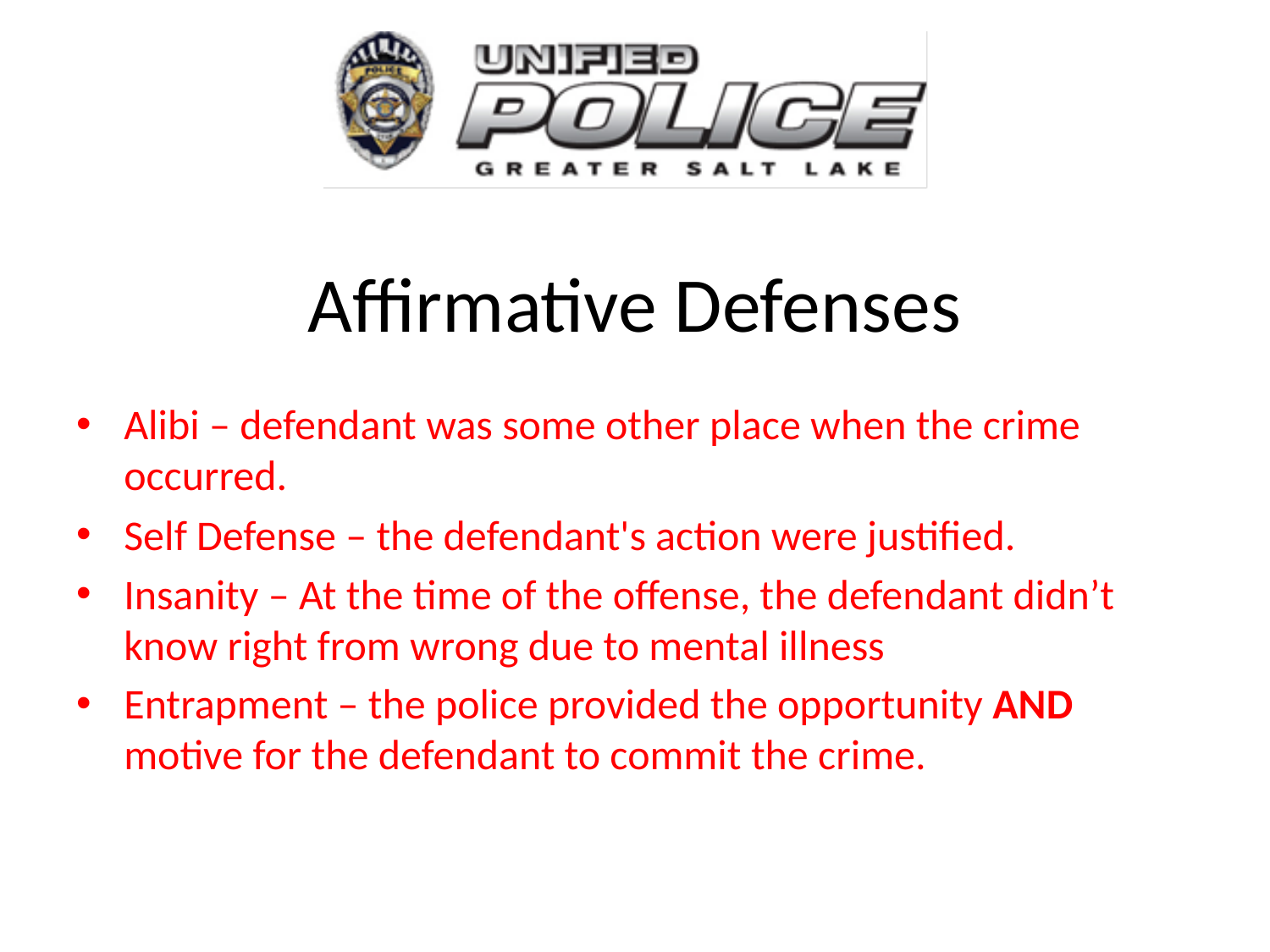

# Affirmative Defenses
Alibi – defendant was some other place when the crime occurred.
Self Defense – the defendant's action were justified.
Insanity – At the time of the offense, the defendant didn’t know right from wrong due to mental illness
Entrapment – the police provided the opportunity AND motive for the defendant to commit the crime.